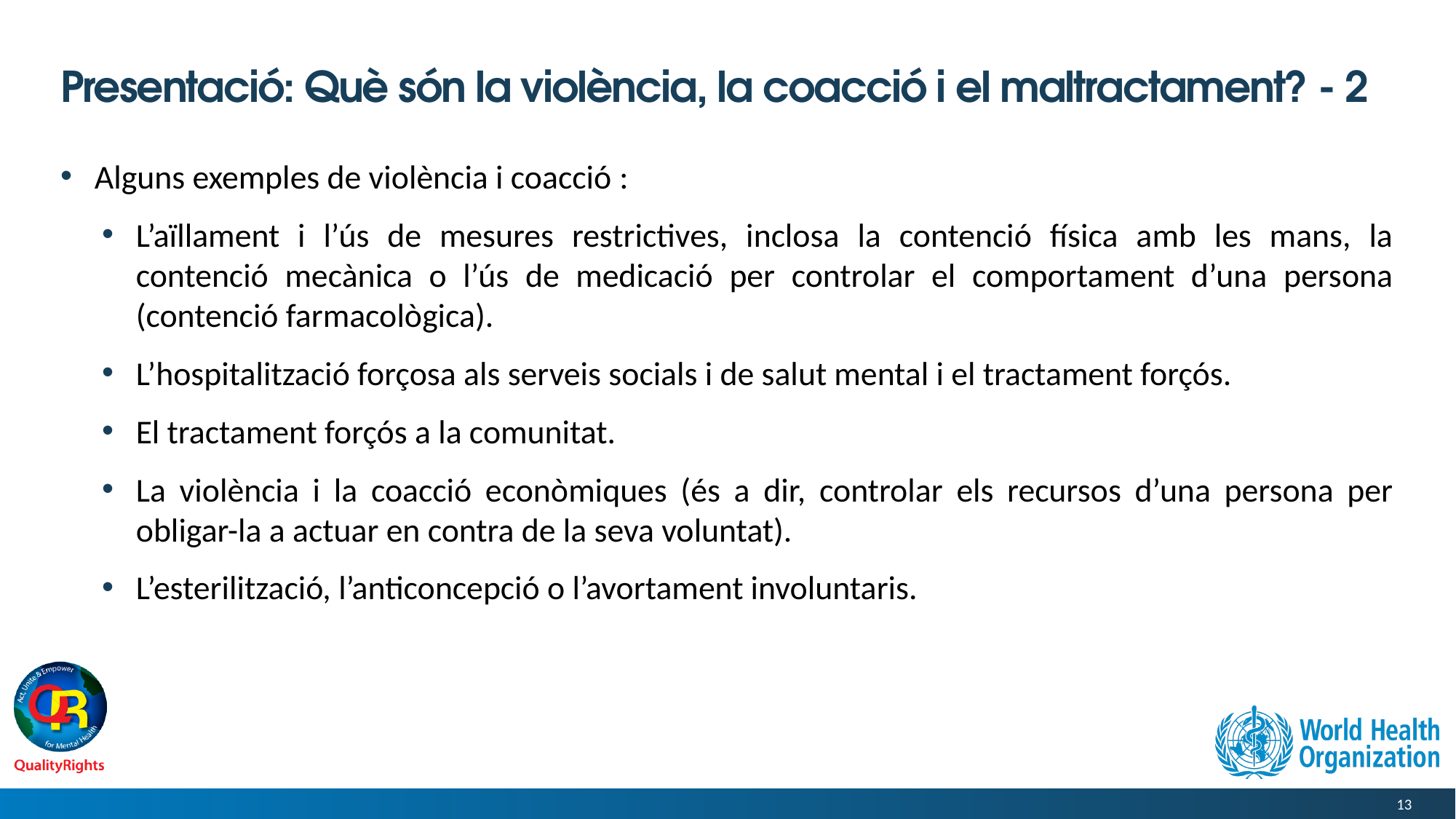

# Presentació: Què són la violència, la coacció i el maltractament? - 2
Alguns exemples de violència i coacció :
L’aïllament i l’ús de mesures restrictives, inclosa la contenció física amb les mans, la contenció mecànica o l’ús de medicació per controlar el comportament d’una persona (contenció farmacològica).
L’hospitalització forçosa als serveis socials i de salut mental i el tractament forçós.
El tractament forçós a la comunitat.
La violència i la coacció econòmiques (és a dir, controlar els recursos d’una persona per obligar-la a actuar en contra de la seva voluntat).
L’esterilització, l’anticoncepció o l’avortament involuntaris.